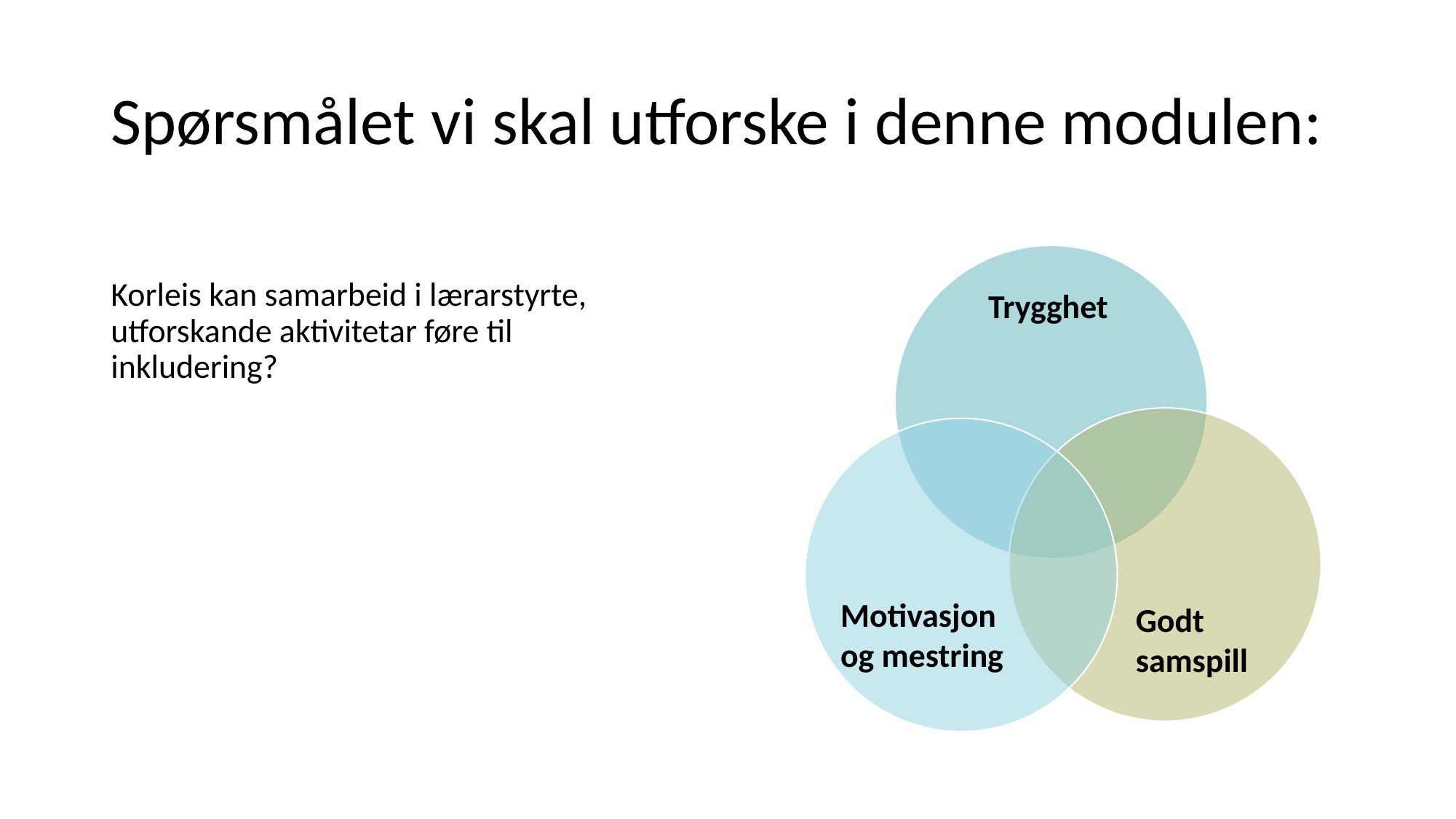

# Spørsmålet vi skal utforske i denne modulen:

Korleis kan samarbeid i lærarstyrte, utforskande aktivitetar føre til inkludering?
Trygghet

Motivasjon og mestring
Godt samspill